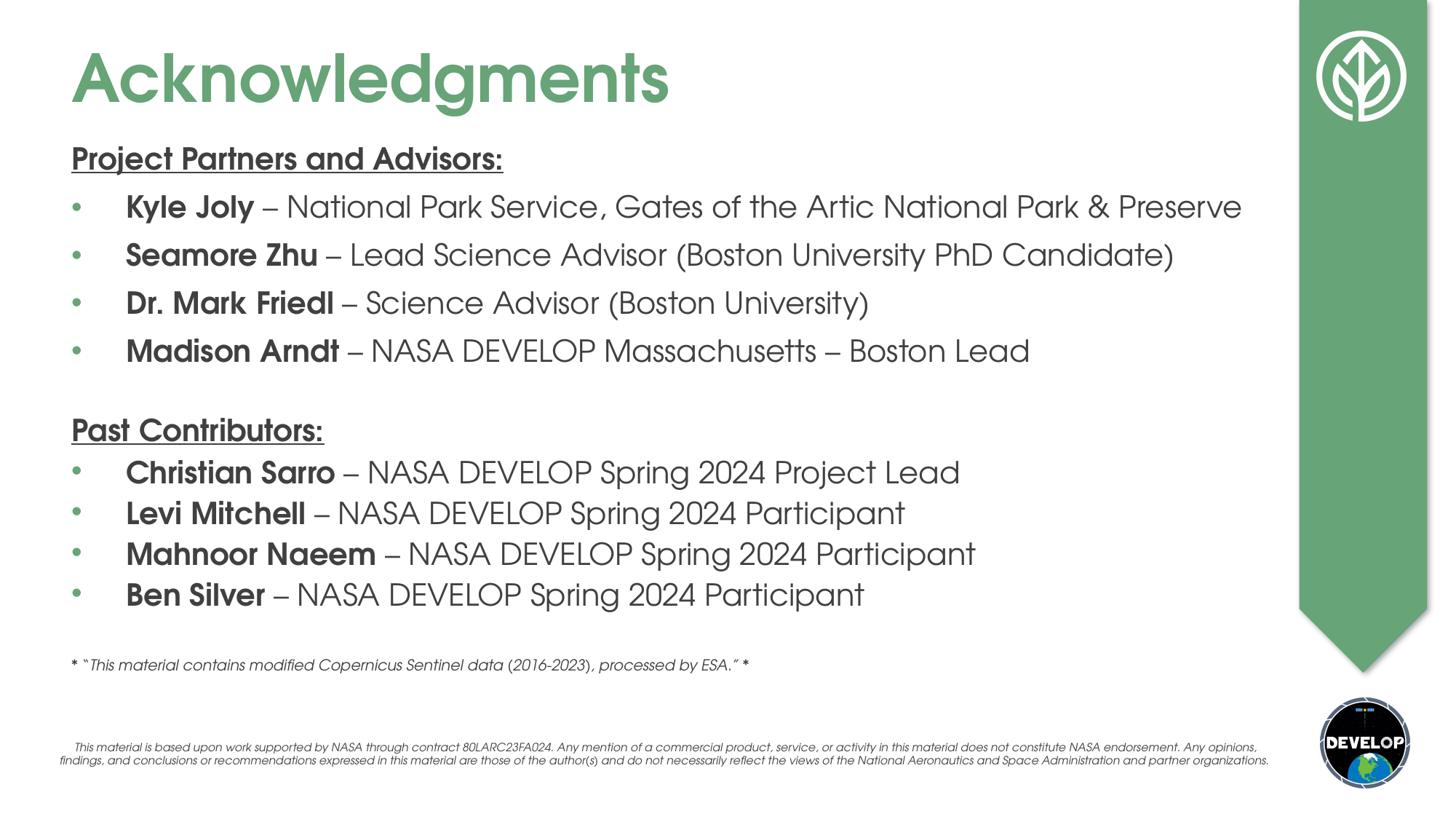

Project Partners and Advisors:
Kyle Joly – National Park Service, Gates of the Artic National Park & Preserve
Seamore Zhu – Lead Science Advisor (Boston University PhD Candidate)
Dr. Mark Friedl – Science Advisor (Boston University)
Madison Arndt – NASA DEVELOP Massachusetts – Boston Lead

Past Contributors:
Christian Sarro – NASA DEVELOP Spring 2024 Project Lead
Levi Mitchell – NASA DEVELOP Spring 2024 Participant
Mahnoor Naeem – NASA DEVELOP Spring 2024 Participant
Ben Silver – NASA DEVELOP Spring 2024 Participant

* “This material contains modified Copernicus Sentinel data (2016-2023), processed by ESA.” *